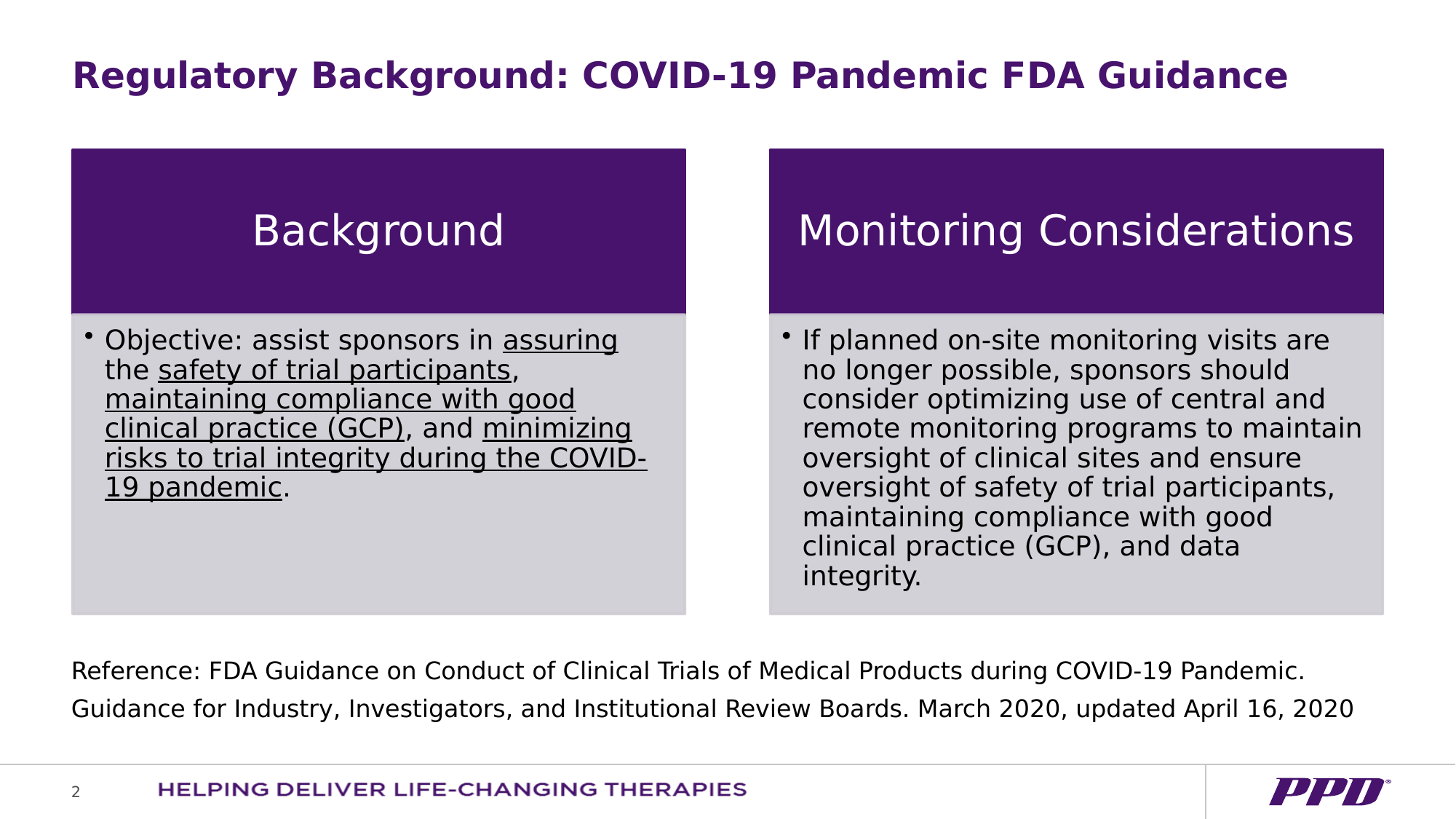

# Regulatory Background: COVID-19 Pandemic FDA Guidance
Background
Objective: assist sponsors in assuring the safety of trial participants, maintaining compliance with good clinical practice (GCP), and minimizing risks to trial integrity during the COVID-19 pandemic.
Monitoring Considerations
If planned on-site monitoring visits are no longer possible, sponsors should consider optimizing use of central and remote monitoring programs to maintain oversight of clinical sites and ensure oversight of safety of trial participants, maintaining compliance with good clinical practice (GCP), and data integrity.
Reference: FDA Guidance on Conduct of Clinical Trials of Medical Products during COVID-19 Pandemic.
Guidance for Industry, Investigators, and Institutional Review Boards. March 2020, updated April 16, 2020
2